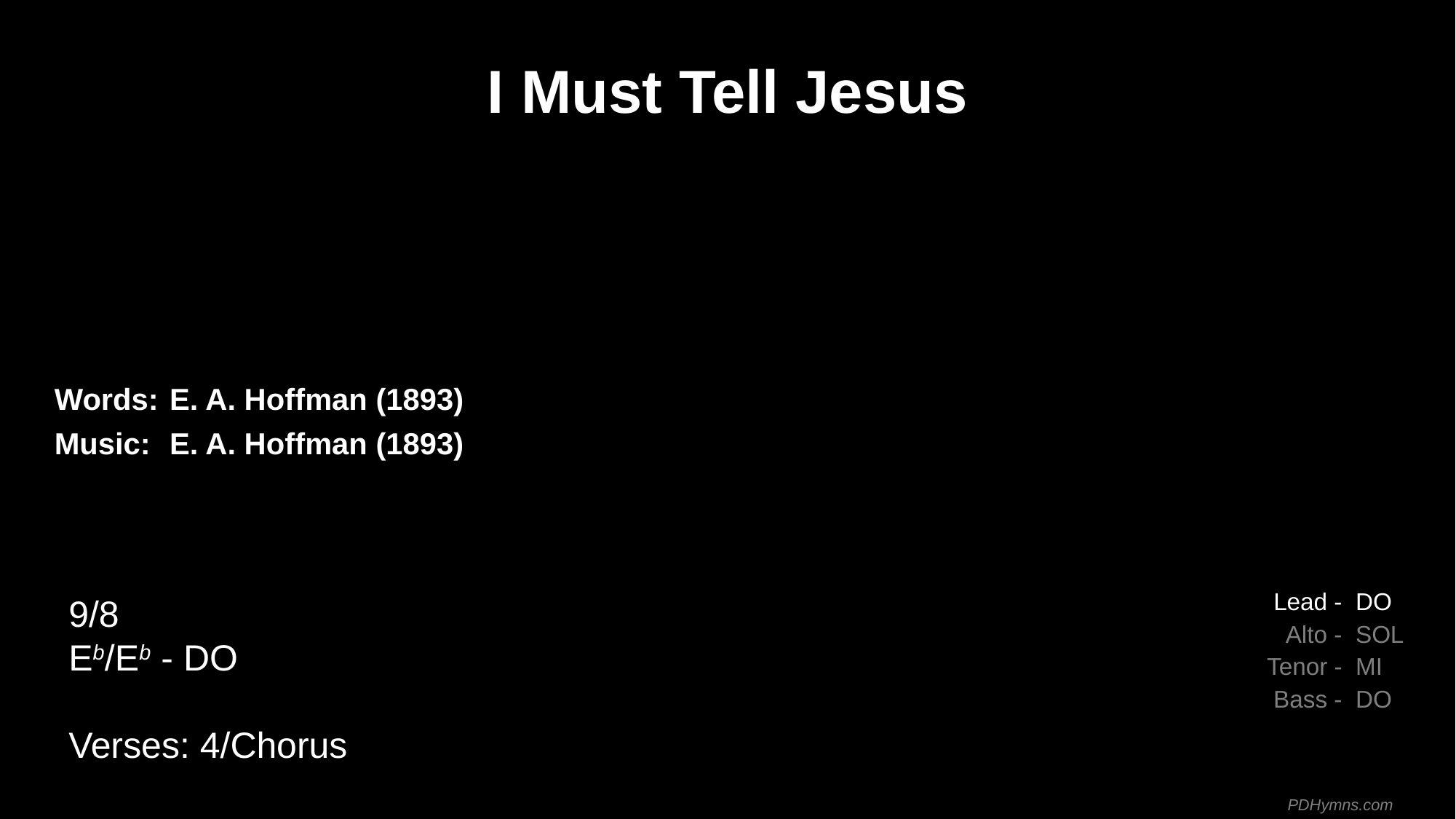

I Must Tell Jesus

| Words: | E. A. Hoffman (1893) |
| --- | --- |
| Music: | E. A. Hoffman (1893) |
|  |  |
|  |  |
9/8
Eb/Eb - DO

Verses: 4/Chorus
| Lead - | DO |
| --- | --- |
| Alto - | SOL |
| Tenor - | MI |
| Bass - | DO |
PDHymns.com